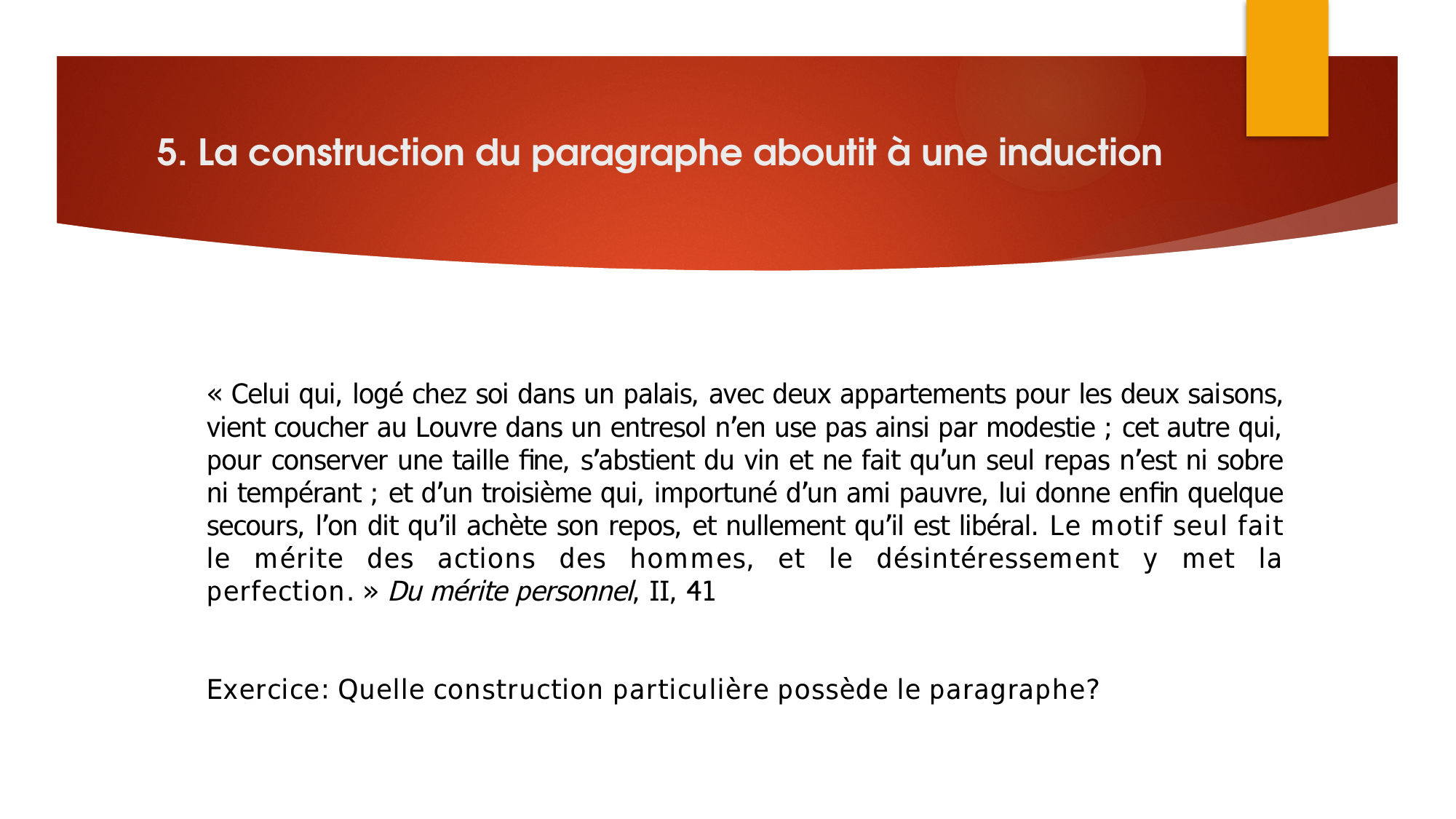

# 5. La construction du paragraphe aboutit à une induction
« Celui qui, logé chez soi dans un palais, avec deux appartements pour les deux sai­sons, vient coucher au Louvre dans un entresol n’en use pas ainsi par modestie ; cet autre qui, pour conserver une taille fine, s’abstient du vin et ne fait qu’un seul repas n’est ni sobre ni tempérant ; et d’un troisième qui, importuné d’un ami pauvre, lui donne enfin quelque secours, l’on dit qu’il achète son repos, et nullement qu’il est libéral. Le motif seul fait le mérite des actions des hommes, et le désintéressement y met la perfection. » Du mérite personnel, II, 41

Exercice: Quelle construction particulière possède le paragraphe?